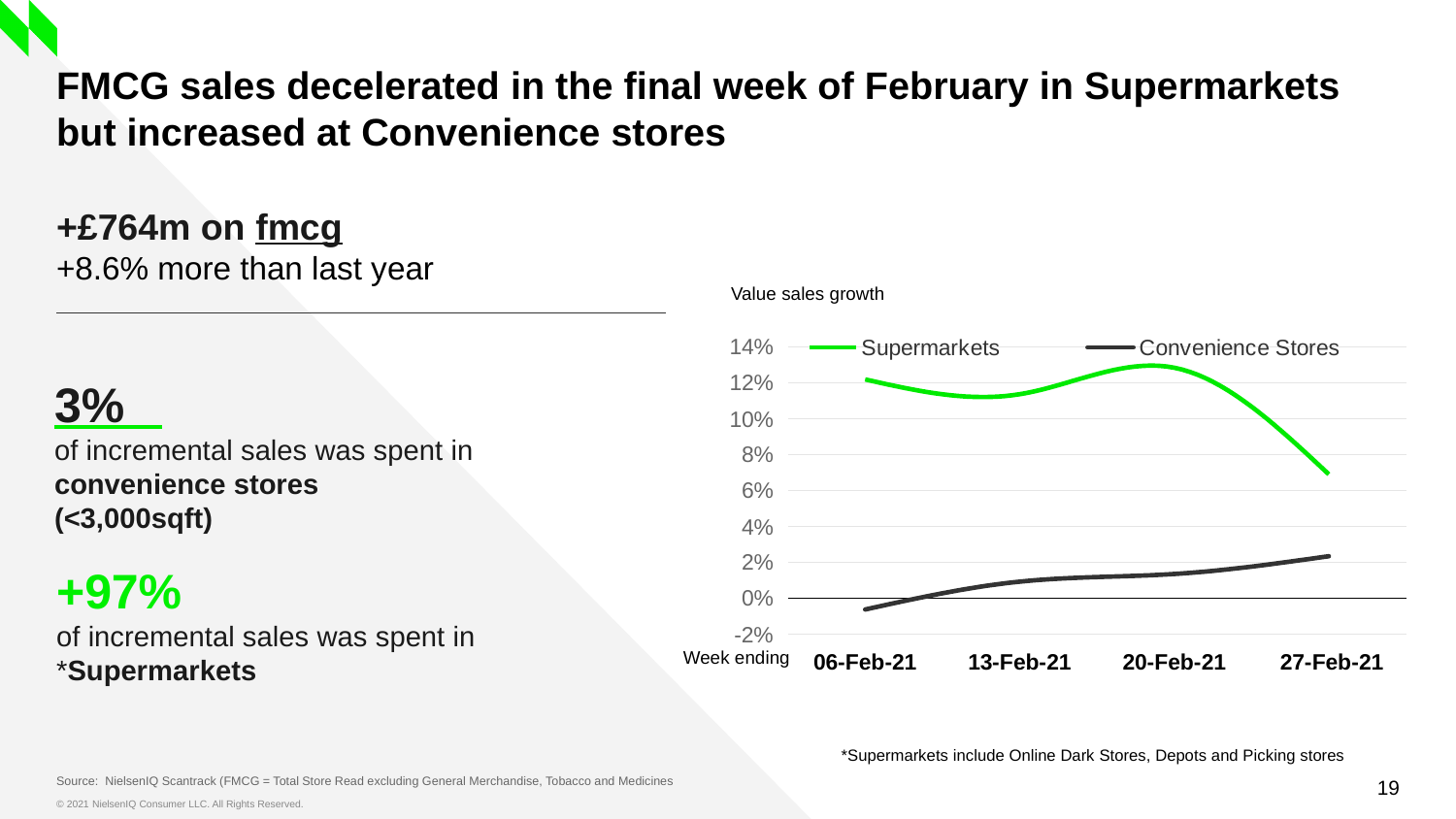

# FMCG sales decelerated in the final week of February in Supermarkets but increased at Convenience stores
+£764m on fmcg
+8.6% more than last year
Value sales growth

### Chart

| Category | Supermarkets | Convenience Stores |
|---|---|---|
| 06-Feb-21 | 0.12182398179335485 | -0.006352683902070444 |
| 13-Feb-21 | 0.11358761790829797 | 0.009170268424379069 |
| 20-Feb-21 | 0.12834440932514668 | 0.013420946020655133 |
|  27-Feb-21 | 0.06897781122122537 | 0.023336154974008094 |
3%
of incremental sales was spent in convenience stores (<3,000sqft)
+97%
of incremental sales was spent in *Supermarkets
Week ending
*Supermarkets include Online Dark Stores, Depots and Picking stores
Source:  NielsenIQ Scantrack (FMCG = Total Store Read excluding General Merchandise, Tobacco and Medicines